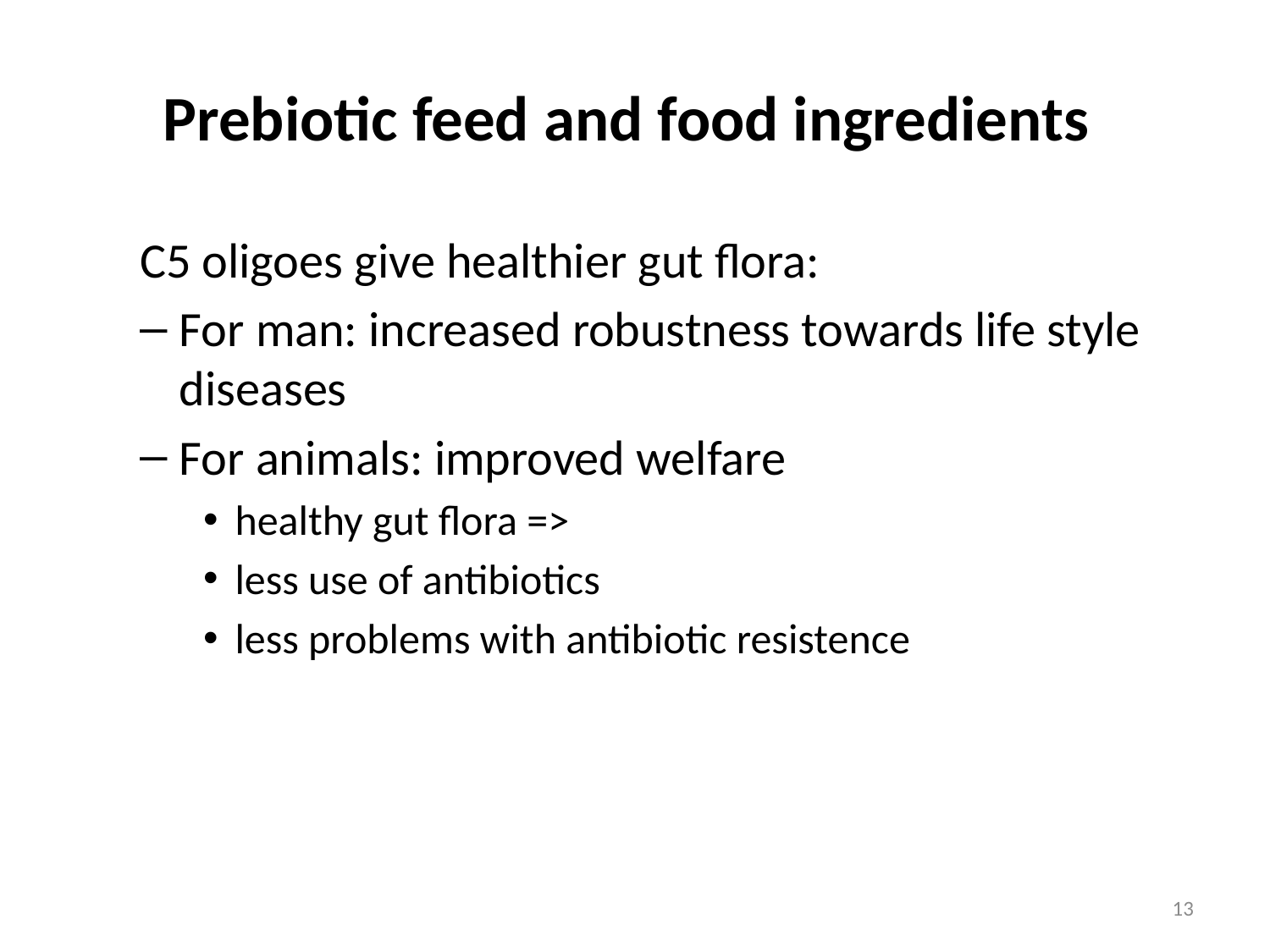

# Prebiotic feed and food ingredients
C5 oligoes give healthier gut flora:
For man: increased robustness towards life style diseases
For animals: improved welfare
healthy gut flora =>
less use of antibiotics
less problems with antibiotic resistence

13